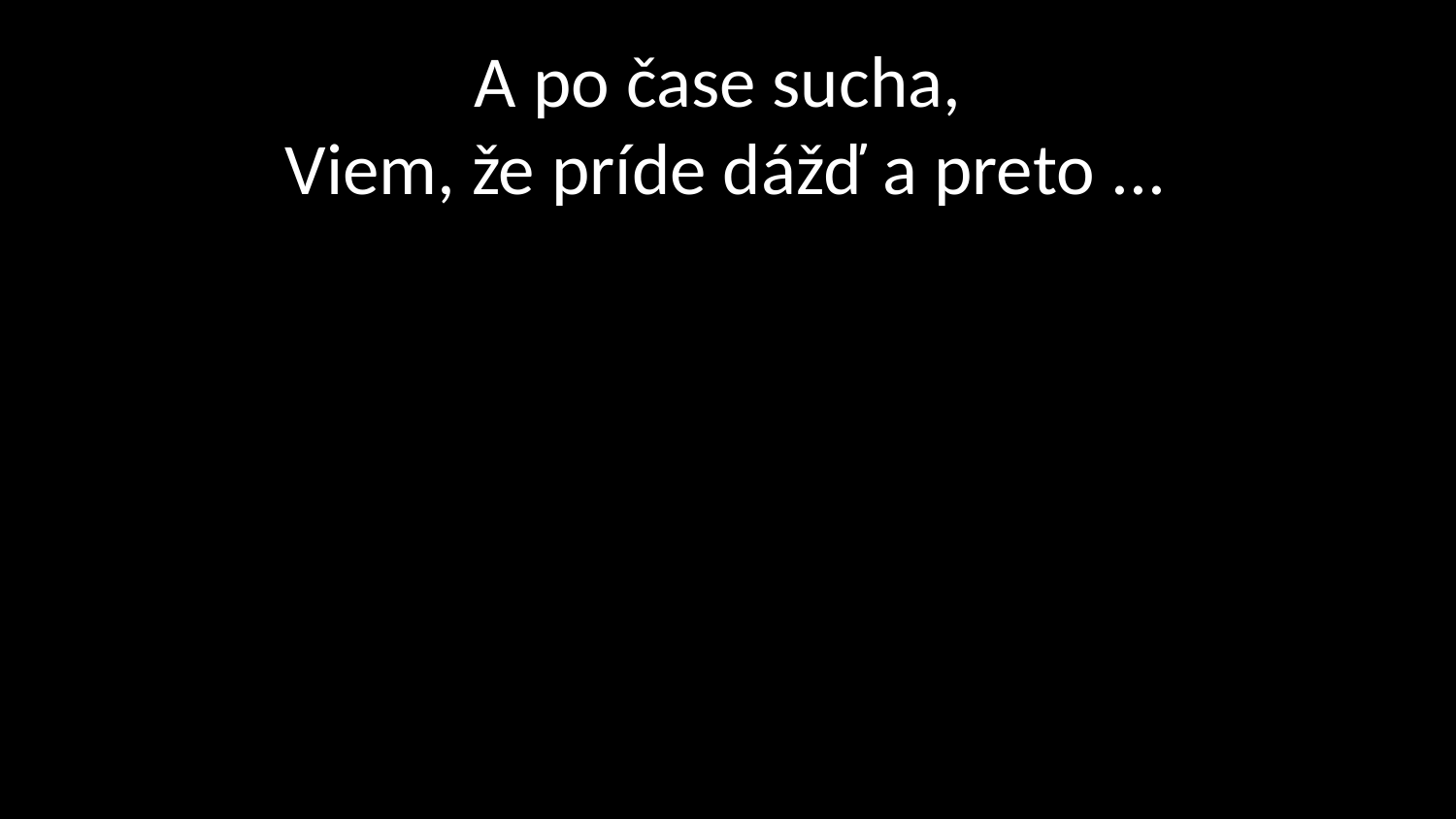

# A po čase sucha, Viem, že príde dážď a preto ...